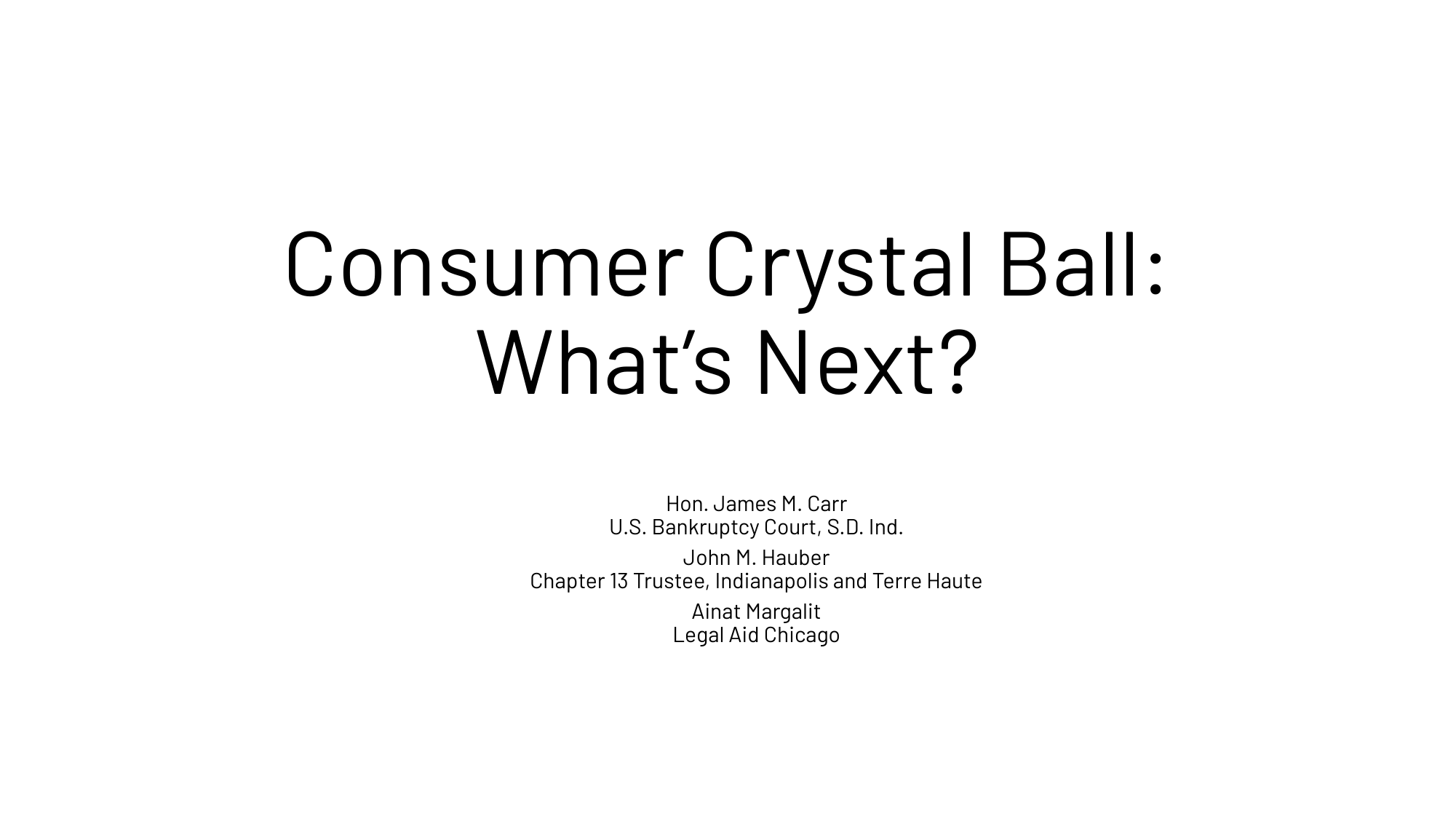

# Consumer Crystal Ball: What’s Next?

Hon. James M. Carr
U.S. Bankruptcy Court, S.D. Ind.
John M. Hauber
Chapter 13 Trustee, Indianapolis and Terre Haute
Ainat Margalit
Legal Aid Chicago